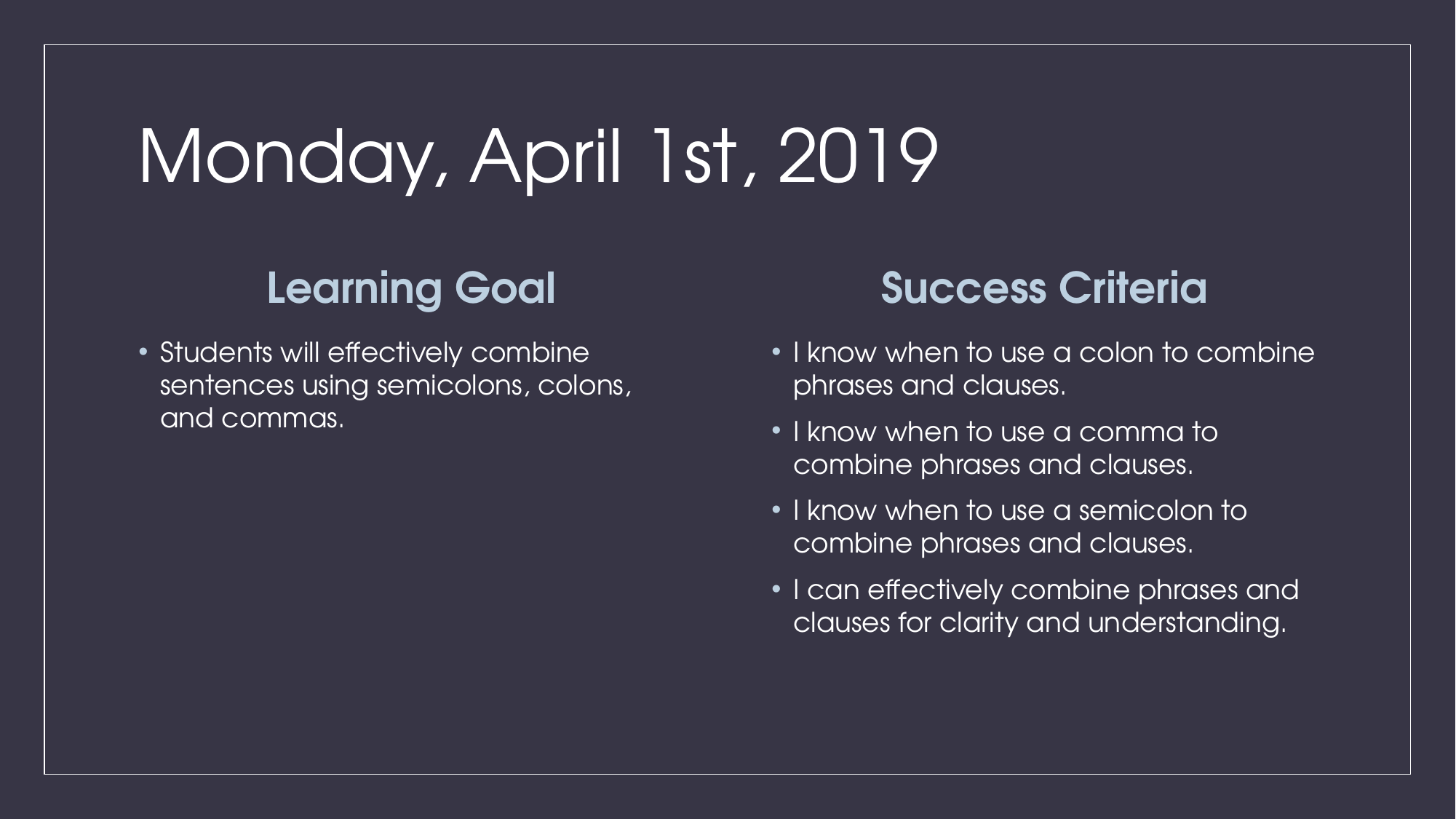

# Monday, April 1st, 2019
Learning Goal
Success Criteria
Students will effectively combine sentences using semicolons, colons, and commas.
I know when to use a colon to combine phrases and clauses.
I know when to use a comma to combine phrases and clauses.
I know when to use a semicolon to combine phrases and clauses.
I can effectively combine phrases and clauses for clarity and understanding.